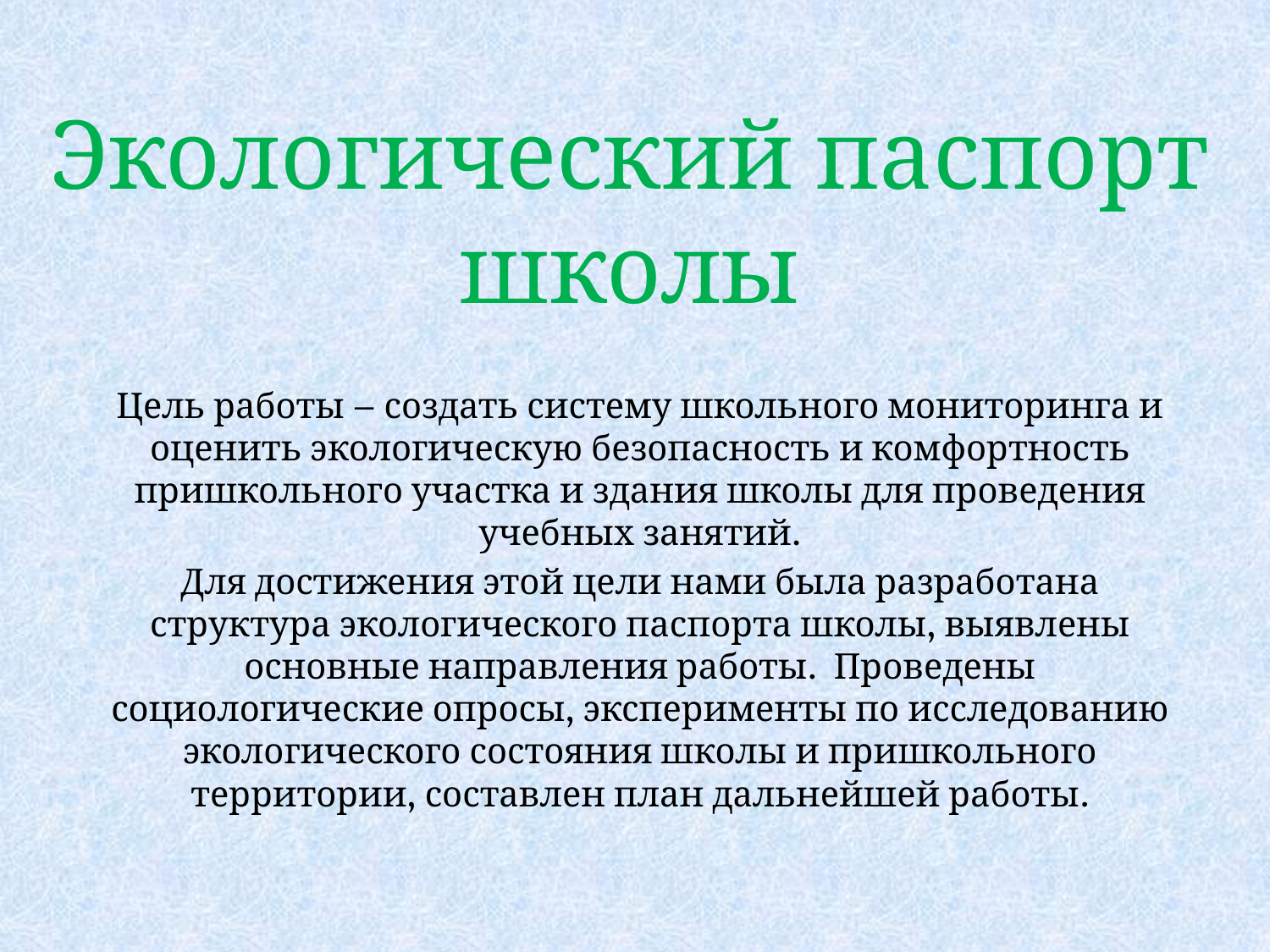

# Экологический паспорт школы
Цель работы – создать систему школьного мониторинга и оценить экологическую безопасность и комфортность пришкольного участка и здания школы для проведения учебных занятий.
Для достижения этой цели нами была разработана структура экологического паспорта школы, выявлены основные направления работы.  Проведены социологические опросы, эксперименты по исследованию экологического состояния школы и пришкольного территории, составлен план дальнейшей работы.